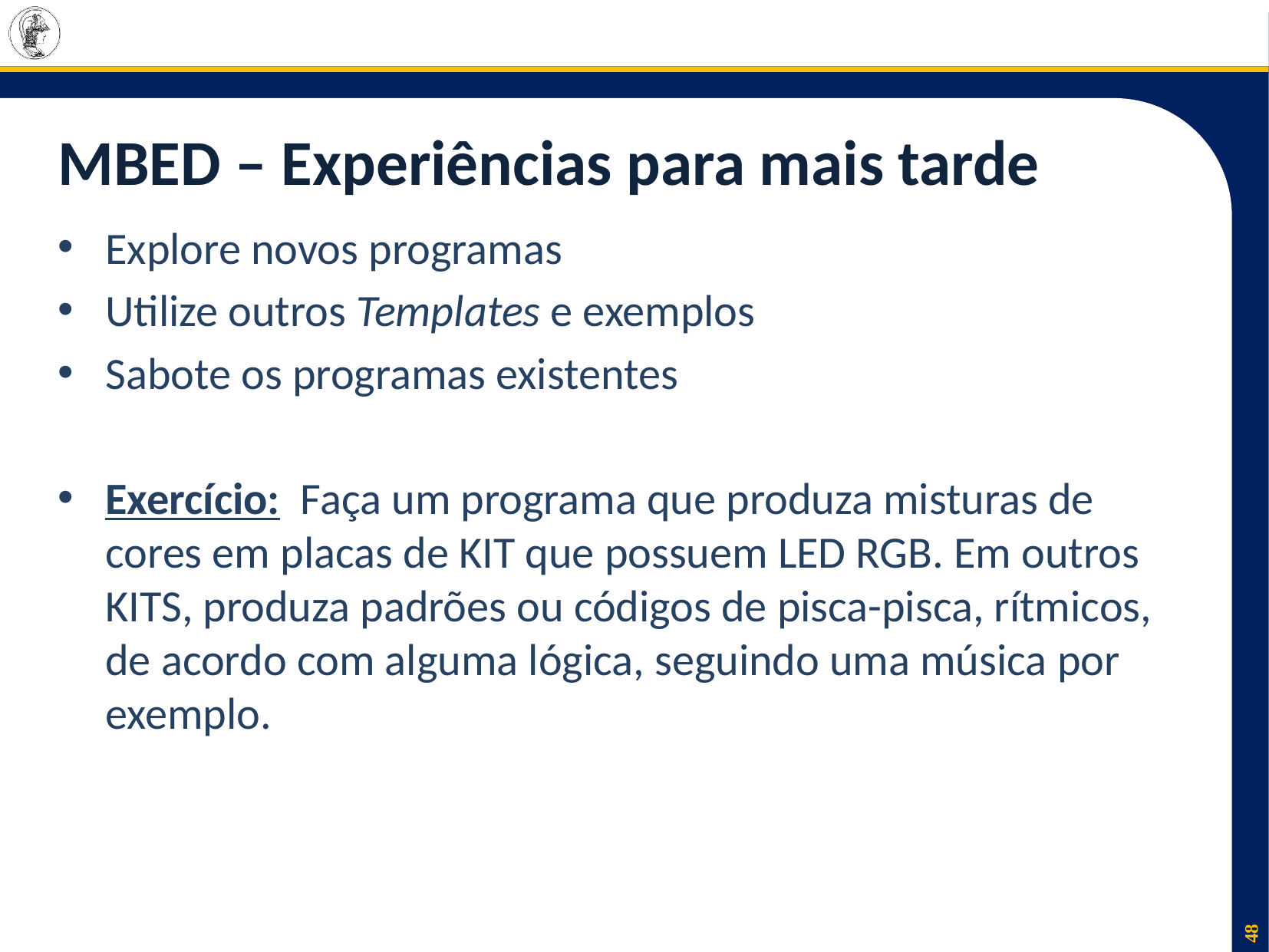

# MBED – Experiências para mais tarde
Explore novos programas
Utilize outros Templates e exemplos
Sabote os programas existentes

Exercício:  Faça um programa que produza misturas de cores em placas de KIT que possuem LED RGB. Em outros KITS, produza padrões ou códigos de pisca-pisca, rítmicos, de acordo com alguma lógica, seguindo uma música por exemplo.